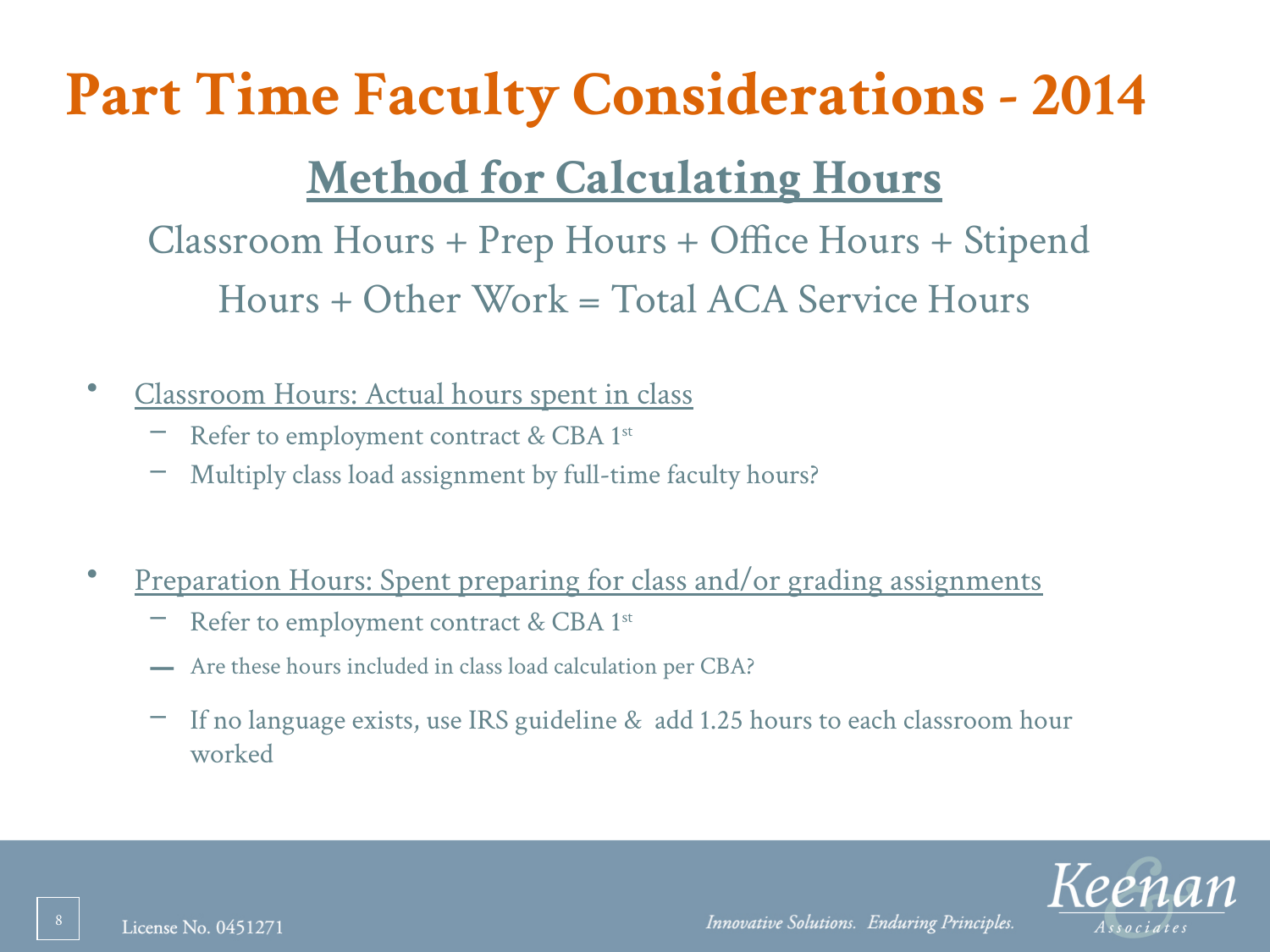

# Part Time Faculty Considerations - 2014
Method for Calculating Hours
Classroom Hours + Prep Hours + Office Hours + Stipend
Hours + Other Work = Total ACA Service Hours

Classroom Hours: Actual hours spent in class
Refer to employment contract & CBA 1st
Multiply class load assignment by full-time faculty hours?

Preparation Hours: Spent preparing for class and/or grading assignments
Refer to employment contract & CBA 1st
Are these hours included in class load calculation per CBA?
If no language exists, use IRS guideline &  add 1.25 hours to each classroom hour worked